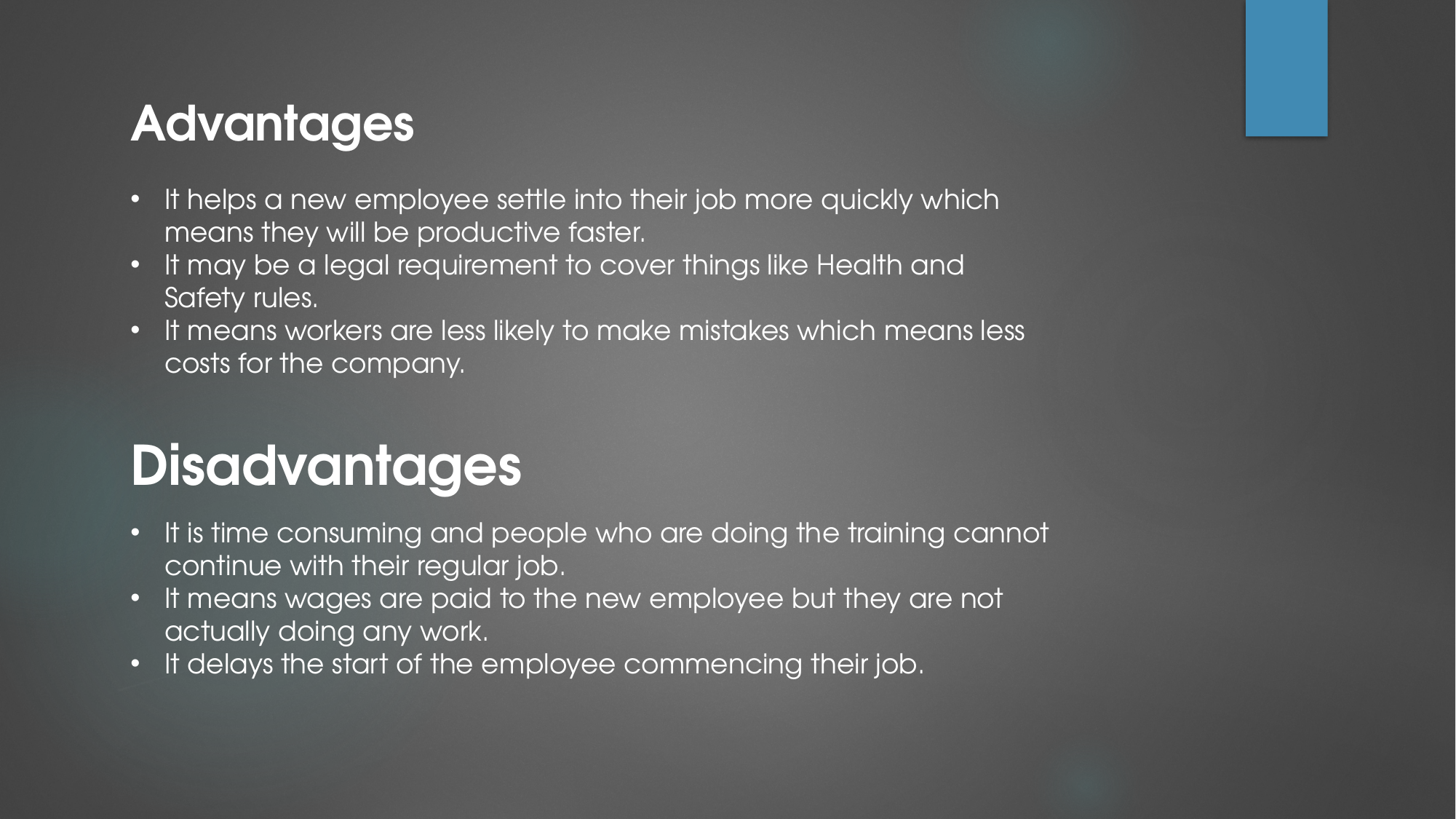

Advantages
It helps a new employee settle into their job more quickly which means they will be productive faster.
It may be a legal requirement to cover things like Health and Safety rules.
It means workers are less likely to make mistakes which means less costs for the company.
Disadvantages
It is time consuming and people who are doing the training cannot continue with their regular job.
It means wages are paid to the new employee but they are not actually doing any work.
It delays the start of the employee commencing their job.